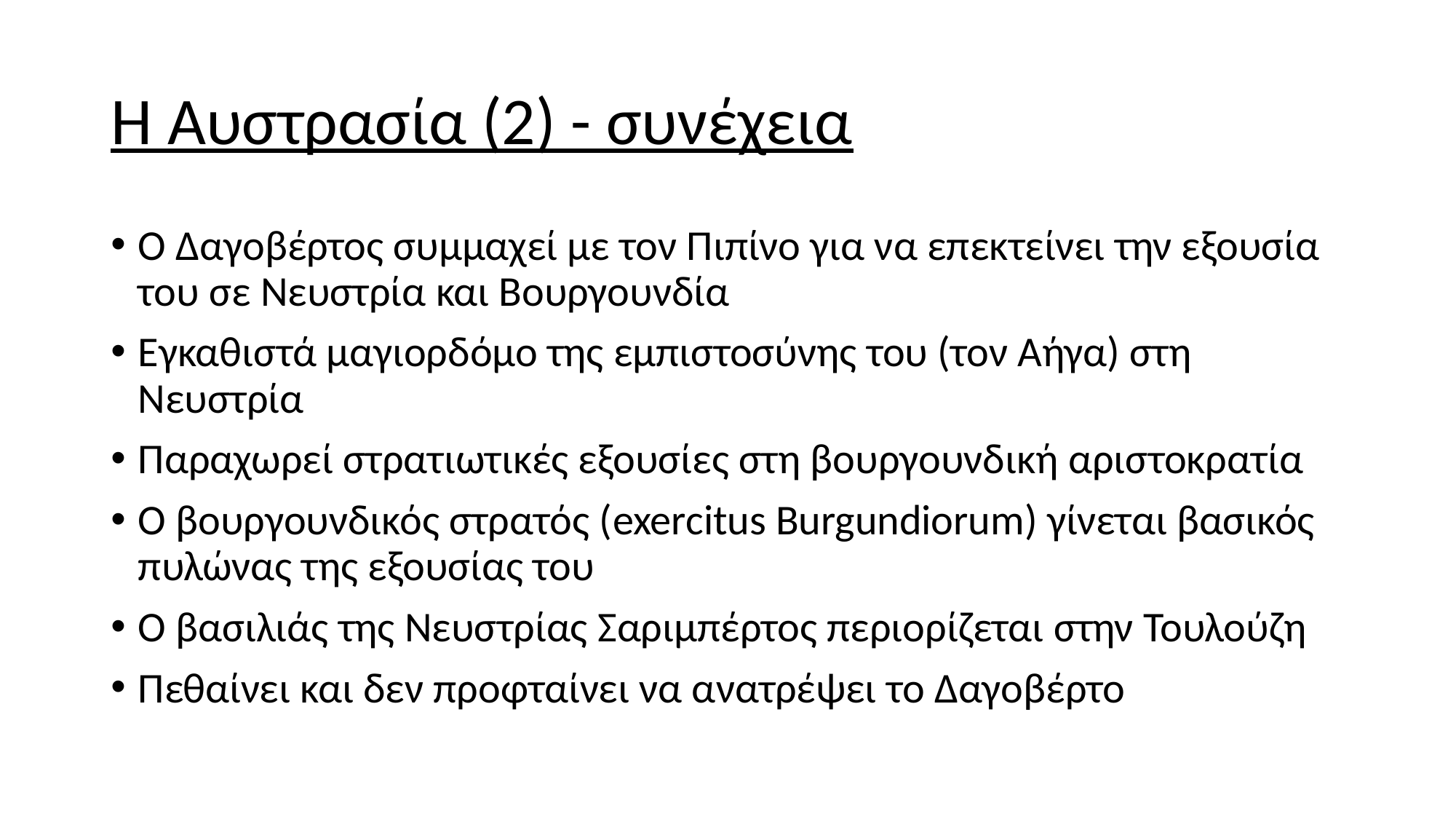

# Η Αυστρασία (2) - συνέχεια
Ο Δαγοβέρτος συμμαχεί με τον Πιπίνο για να επεκτείνει την εξουσία του σε Νευστρία και Βουργουνδία
Εγκαθιστά μαγιορδόμο της εμπιστοσύνης του (τον Αήγα) στη Νευστρία
Παραχωρεί στρατιωτικές εξουσίες στη βουργουνδική αριστοκρατία
Ο βουργουνδικός στρατός (exercitus Burgundiorum) γίνεται βασικός πυλώνας της εξουσίας του
Ο βασιλιάς της Νευστρίας Σαριμπέρτος περιορίζεται στην Τουλούζη
Πεθαίνει και δεν προφταίνει να ανατρέψει το Δαγοβέρτο